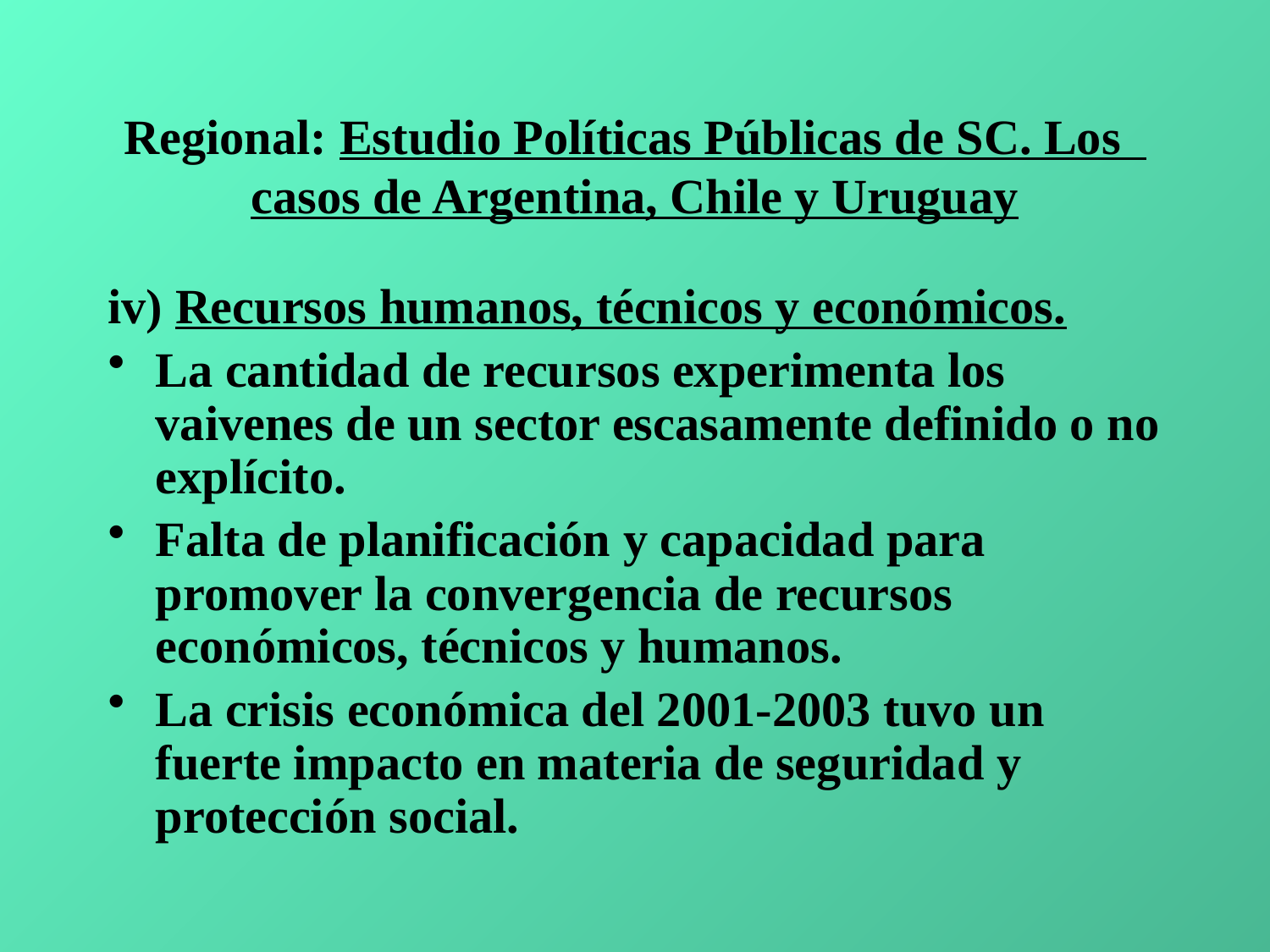

# Regional: Estudio Políticas Públicas de SC. Los   casos de Argentina, Chile y Uruguay
iv) Recursos humanos, técnicos y económicos.
La cantidad de recursos experimenta los vaivenes de un sector escasamente definido o no explícito.
Falta de planificación y capacidad para promover la convergencia de recursos económicos, técnicos y humanos.
La crisis económica del 2001-2003 tuvo un fuerte impacto en materia de seguridad y protección social.